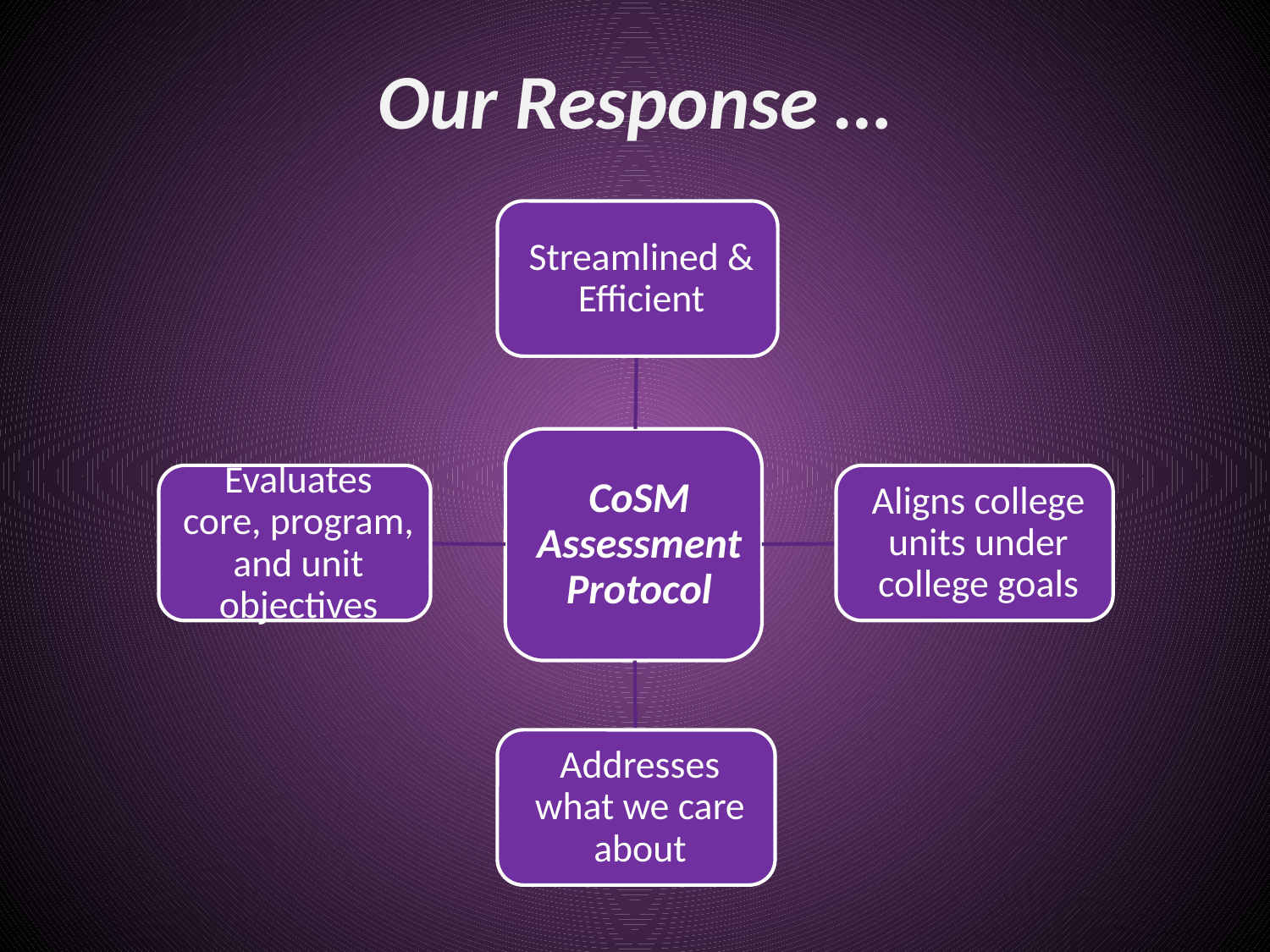

# Our Response …
CoSM Assessment Protocol
Streamlined & Efficient
Aligns college units under college goals
Addresses what we care about
Evaluates core, program, and unit objectives